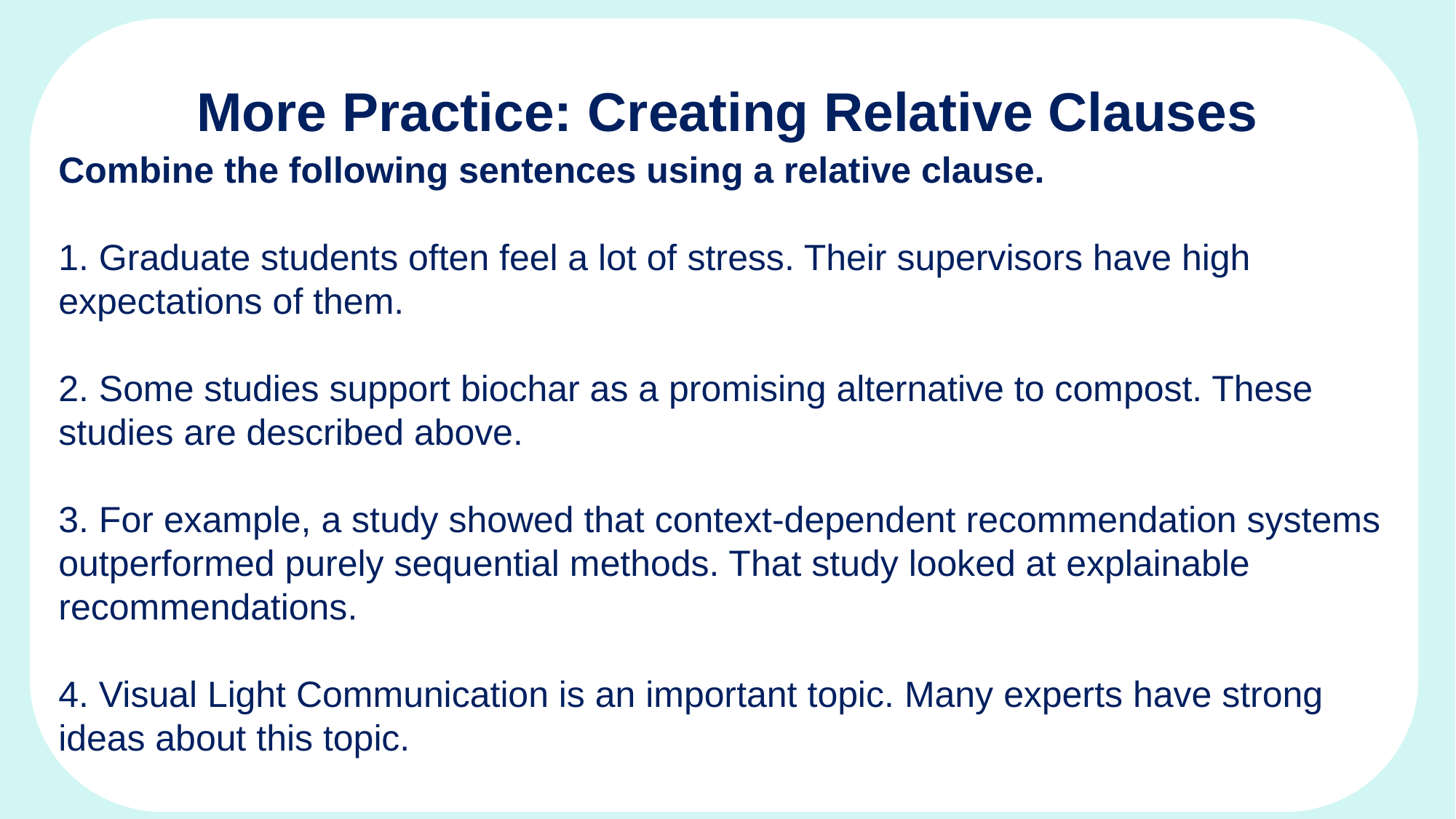

# More Practice: Creating Relative Clauses
Combine the following sentences using a relative clause.

1. Graduate students often feel a lot of stress. Their supervisors have high expectations of them.

2. Some studies support biochar as a promising alternative to compost. These studies are described above.

3. For example, a study showed that context-dependent recommendation systems outperformed purely sequential methods. That study looked at explainable recommendations.

4. Visual Light Communication is an important topic. Many experts have strong ideas about this topic.